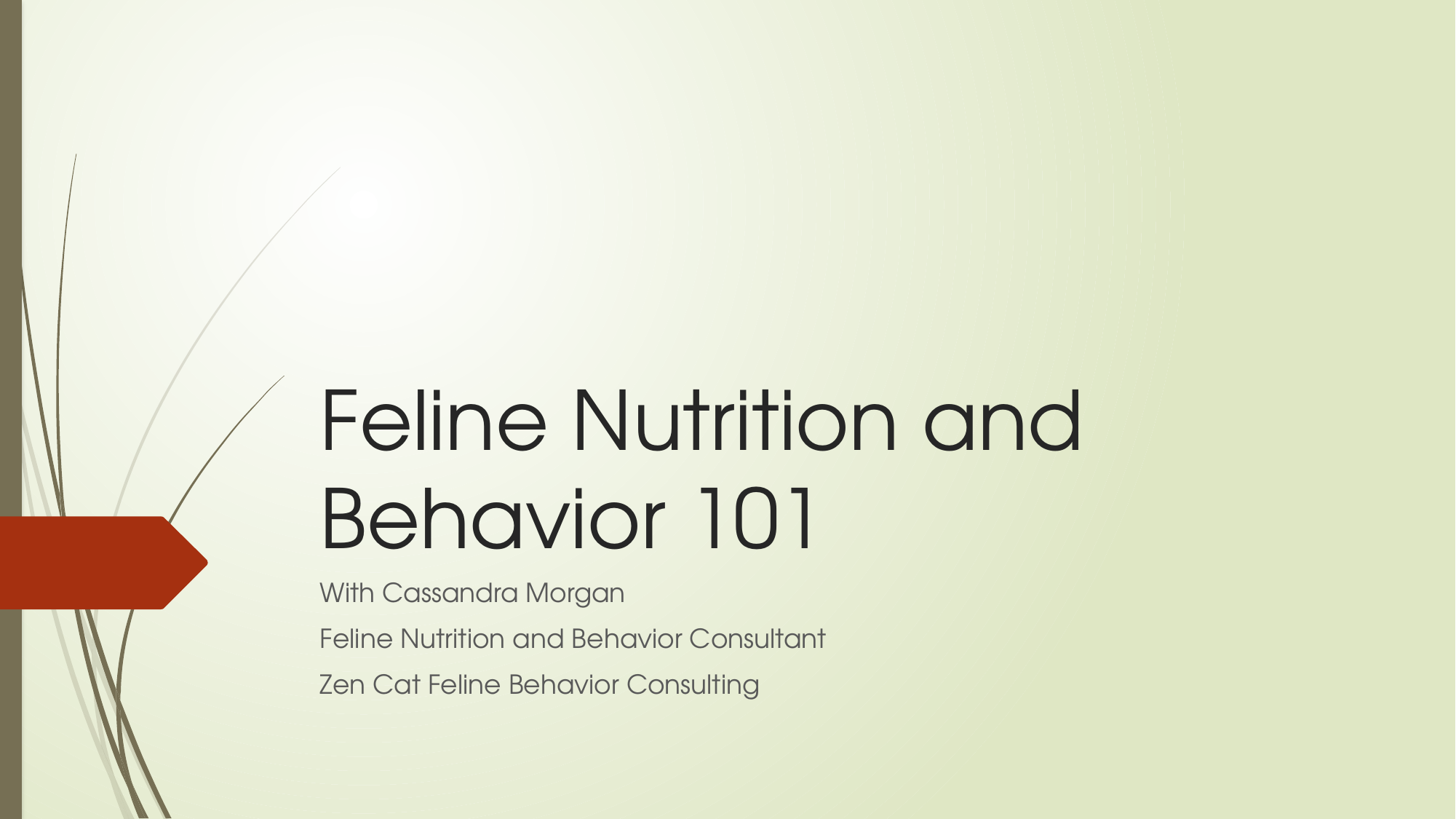

# Feline Nutrition and Behavior 101
With Cassandra Morgan
Feline Nutrition and Behavior Consultant
Zen Cat Feline Behavior Consulting